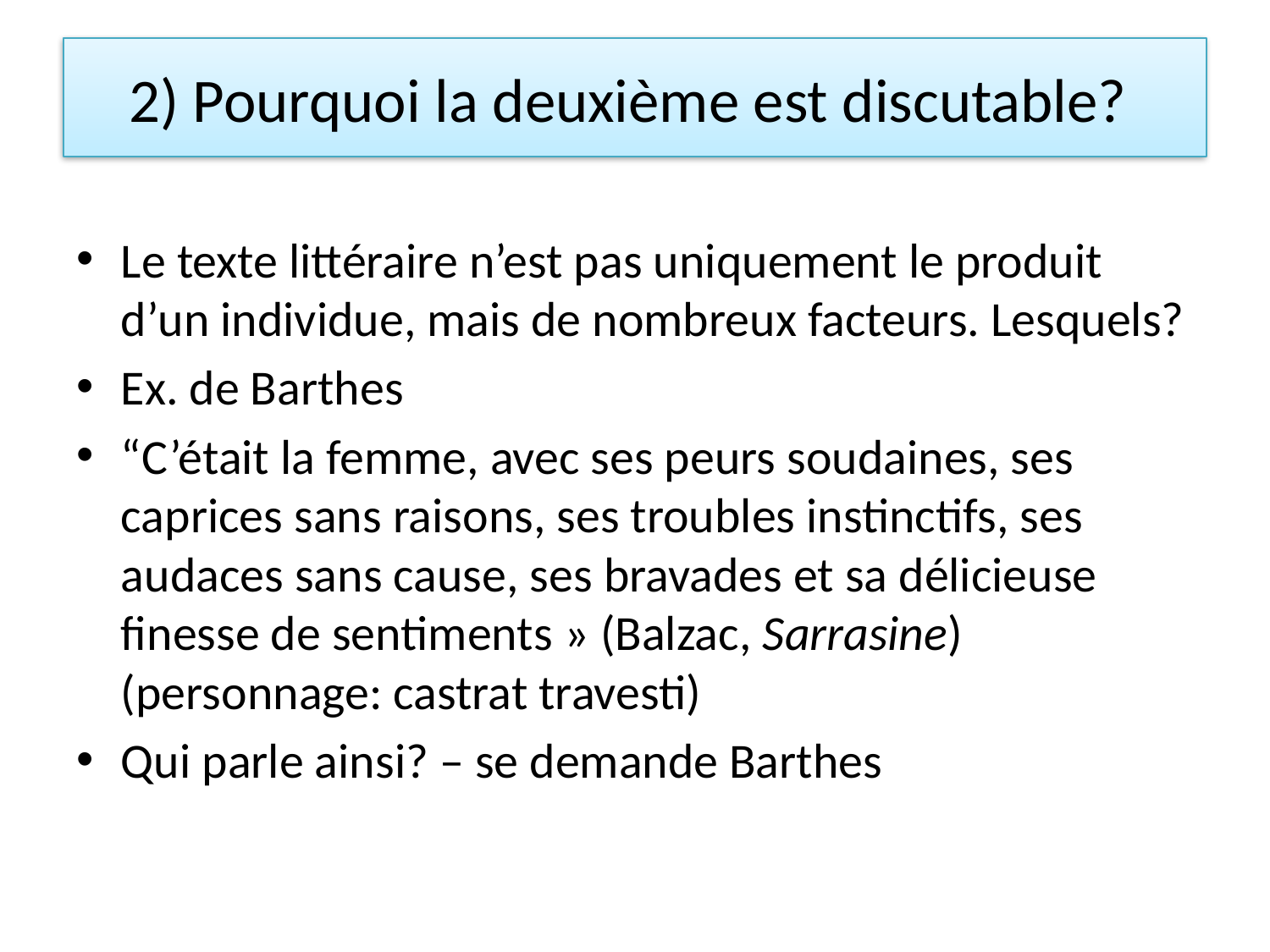

# 2) Pourquoi la deuxième est discutable?
Le texte littéraire n’est pas uniquement le produit d’un individue, mais de nombreux facteurs. Lesquels?
Ex. de Barthes
“C’était la femme, avec ses peurs soudaines, ses caprices sans raisons, ses troubles instinctifs, ses audaces sans cause, ses bravades et sa délicieuse finesse de sentiments » (Balzac, Sarrasine) (personnage: castrat travesti)
Qui parle ainsi? – se demande Barthes